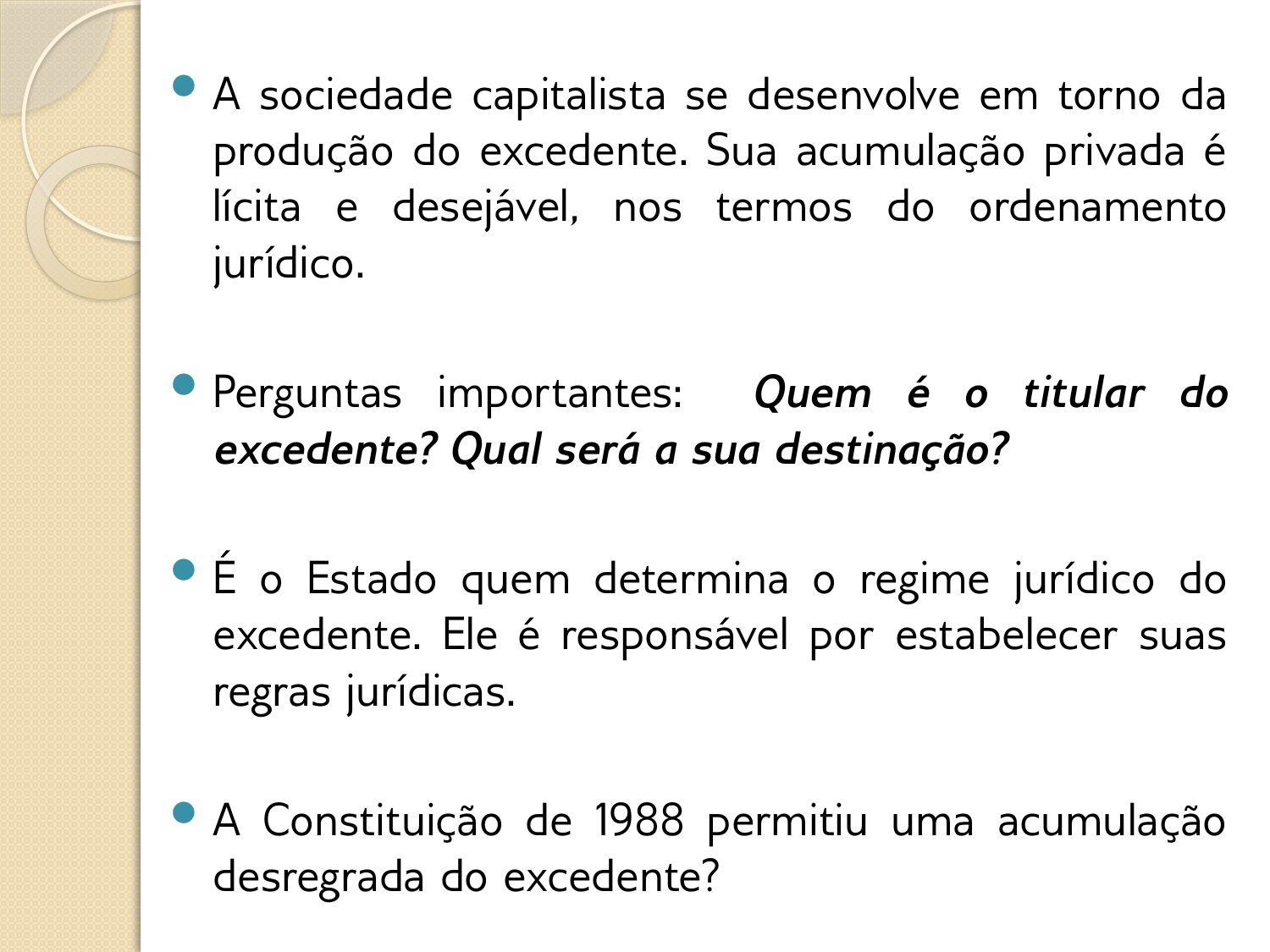

A sociedade capitalista se desenvolve em torno da produção do excedente. Sua acumulação privada é lícita e desejável, nos termos do ordenamento jurídico.

Perguntas importantes:  Quem é o titular do excedente? Qual será a sua destinação?

É o Estado quem determina o regime jurídico do excedente. Ele é responsável por estabelecer suas regras jurídicas.

A Constituição de 1988 permitiu uma acumulação desregrada do excedente?